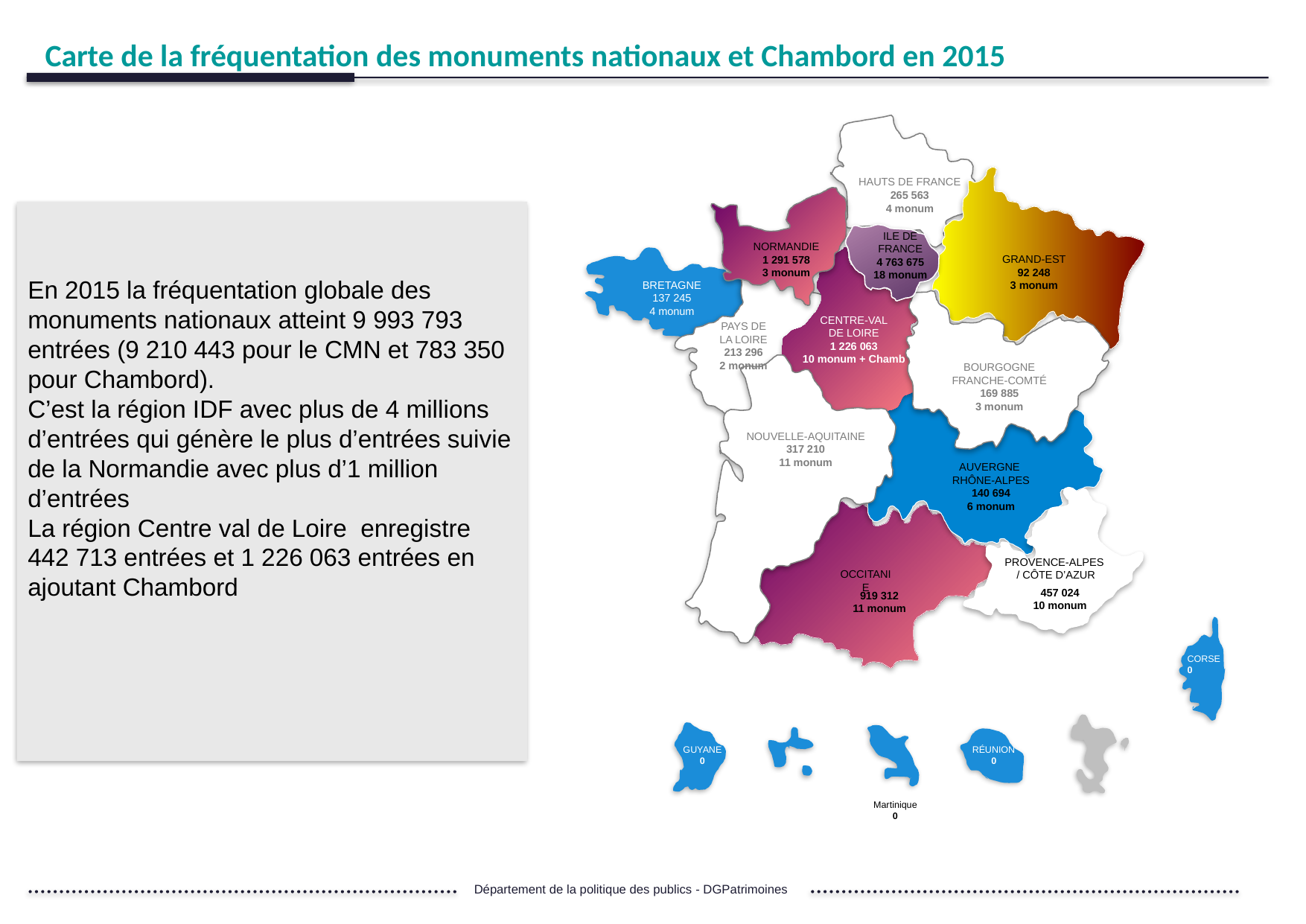

Carte de la fréquentation des monuments nationaux et Chambord en 2015

HAUTS DE FRANCE
265 563
4 monum

En 2015 la fréquentation globale des monuments nationaux atteint 9 993 793 entrées (9 210 443 pour le CMN et 783 350 pour Chambord).
C’est la région IDF avec plus de 4 millions d’entrées qui génère le plus d’entrées suivie de la Normandie avec plus d’1 million d’entrées
La région Centre val de Loire  enregistre
442 713 entrées et 1 226 063 entrées en ajoutant Chambord

ILE DE FRANCE
4 763 675
18 monum

NORMANDIE
1 291 578
3 monum

GRAND-EST
92 248
3 monum

BRETAGNE
137 245
4 monum

CENTRE-VAL
DE LOIRE
1 226 063
10 monum + Chamb
PAYS DE
LA LOIRE
213 296
2 monum

BOURGOGNE
FRANCHE-COMTÉ
169 885
3 monum

NOUVELLE-AQUITAINE
317 210
11 monum
AUVERGNE
RHÔNE-ALPES
140 694
6 monum

PROVENCE-ALPES
/ CÔTE D’AZUR

OCCITANIE

457 024
10 monum
919 312
11 monum

CORSE
0

GUYANE
0
RÉUNION
0

GUADELOUPE
19 120
MAmARTINIQUMartinique
0